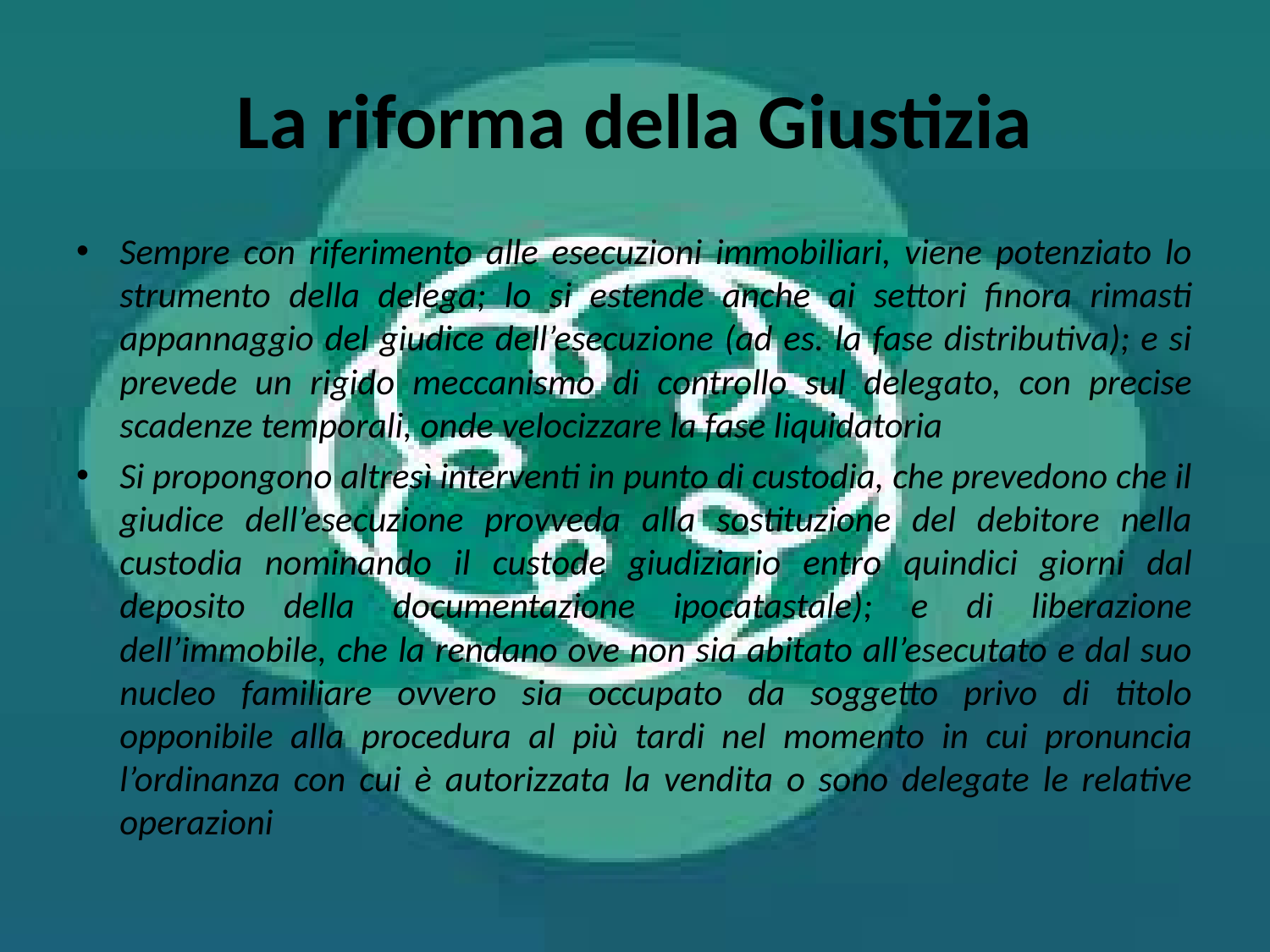

# La riforma della Giustizia
Sempre con riferimento alle esecuzioni immobiliari, viene potenziato lo strumento della delega; lo si estende anche ai settori finora rimasti appannaggio del giudice dell’esecuzione (ad es. la fase distributiva); e si prevede un rigido meccanismo di controllo sul delegato, con precise scadenze temporali, onde velocizzare la fase liquidatoria
Si propongono altresì interventi in punto di custodia, che prevedono che il giudice dell’esecuzione provveda alla sostituzione del debitore nella custodia nominando il custode giudiziario entro quindici giorni dal deposito della documentazione ipocatastale); e di liberazione dell’immobile, che la rendano ove non sia abitato all’esecutato e dal suo nucleo familiare ovvero sia occupato da soggetto privo di titolo opponibile alla procedura al più tardi nel momento in cui pronuncia l’ordinanza con cui è autorizzata la vendita o sono delegate le relative operazioni